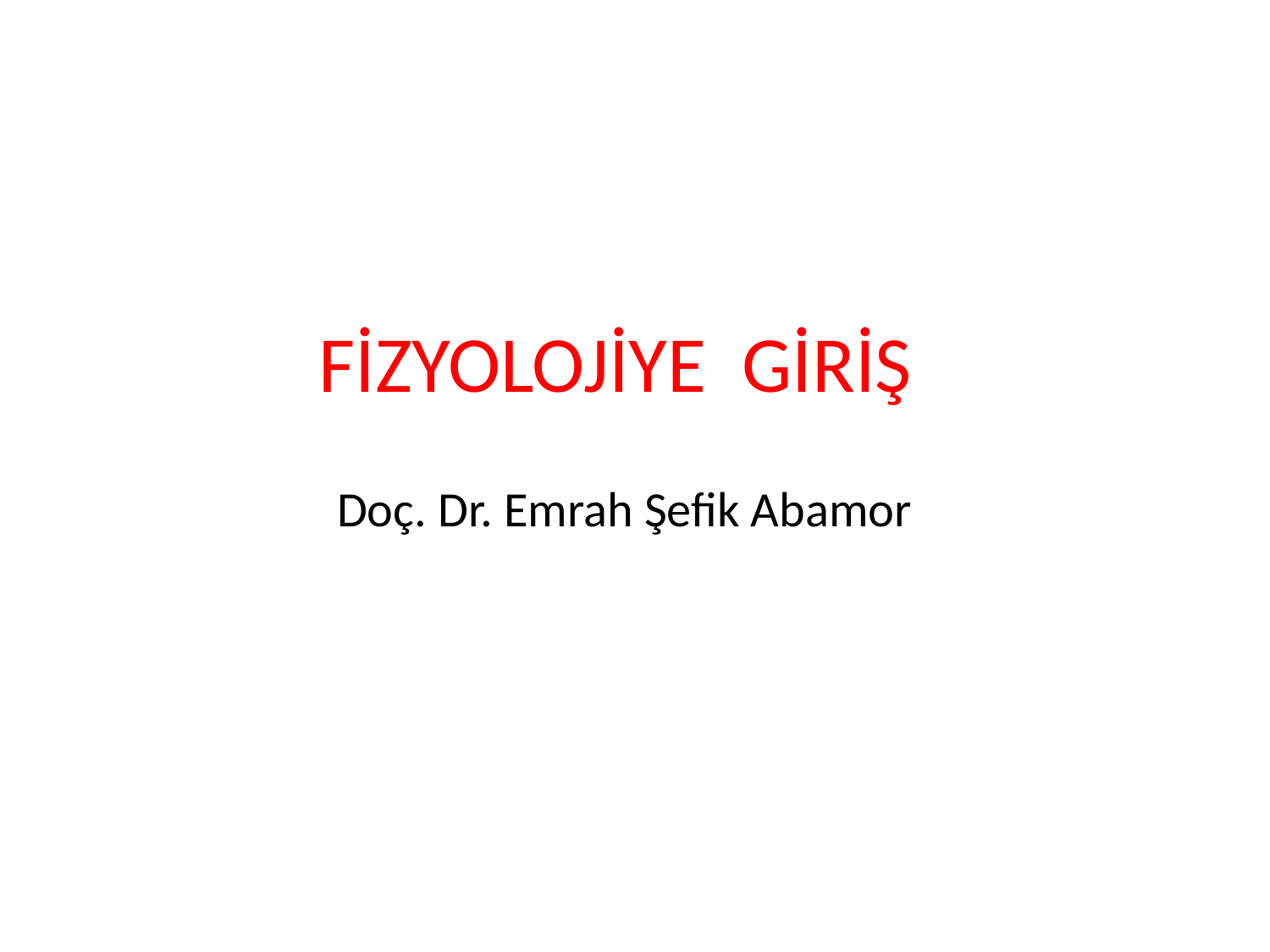

# FİZYOLOJİYE  GİRİŞ
Doç. Dr. Emrah Şefik Abamor